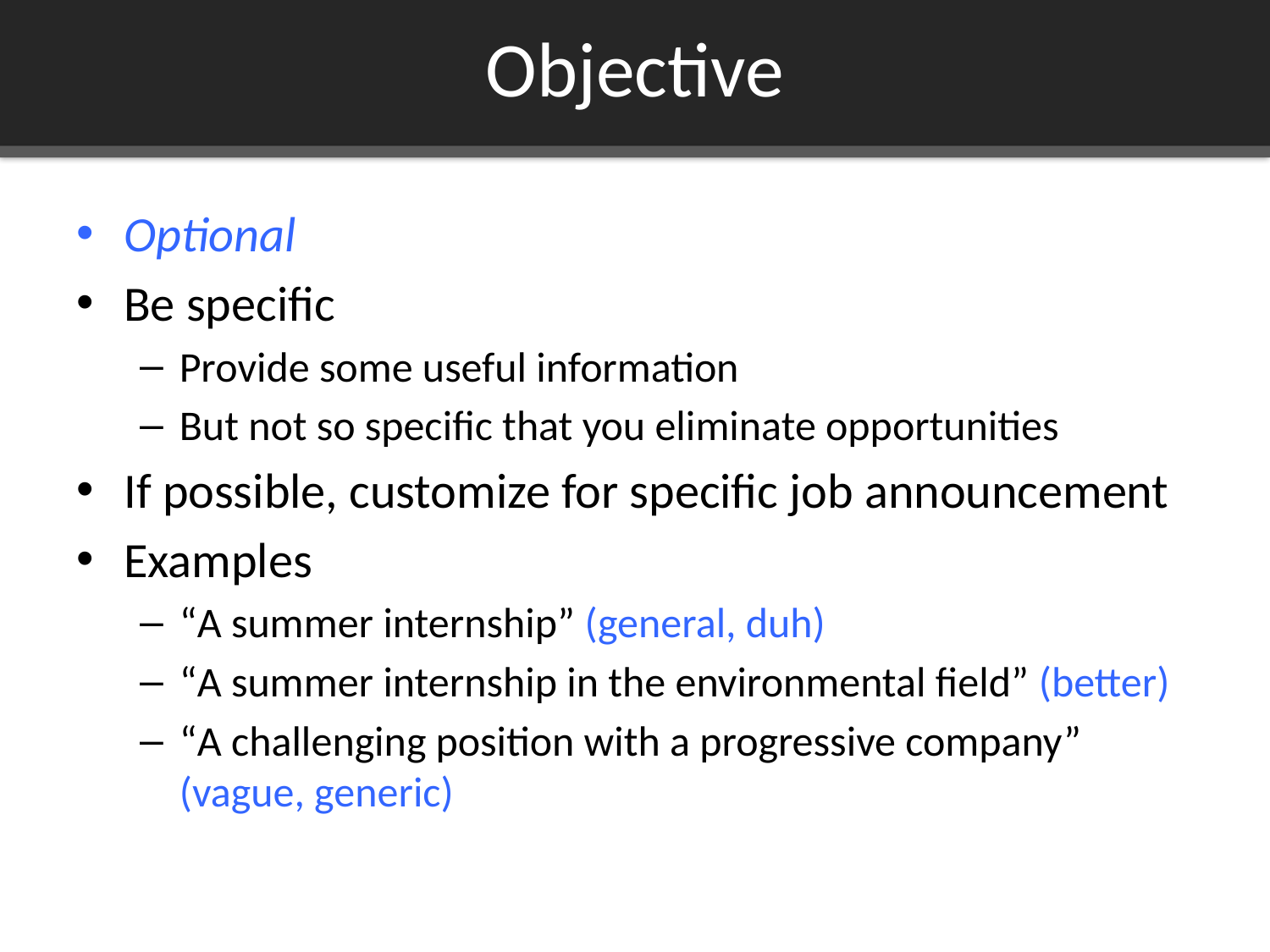

# Objective
Optional
Be specific
Provide some useful information
But not so specific that you eliminate opportunities
If possible, customize for specific job announcement
Examples
“A summer internship” (general, duh)
“A summer internship in the environmental field” (better)
“A challenging position with a progressive company” (vague, generic)